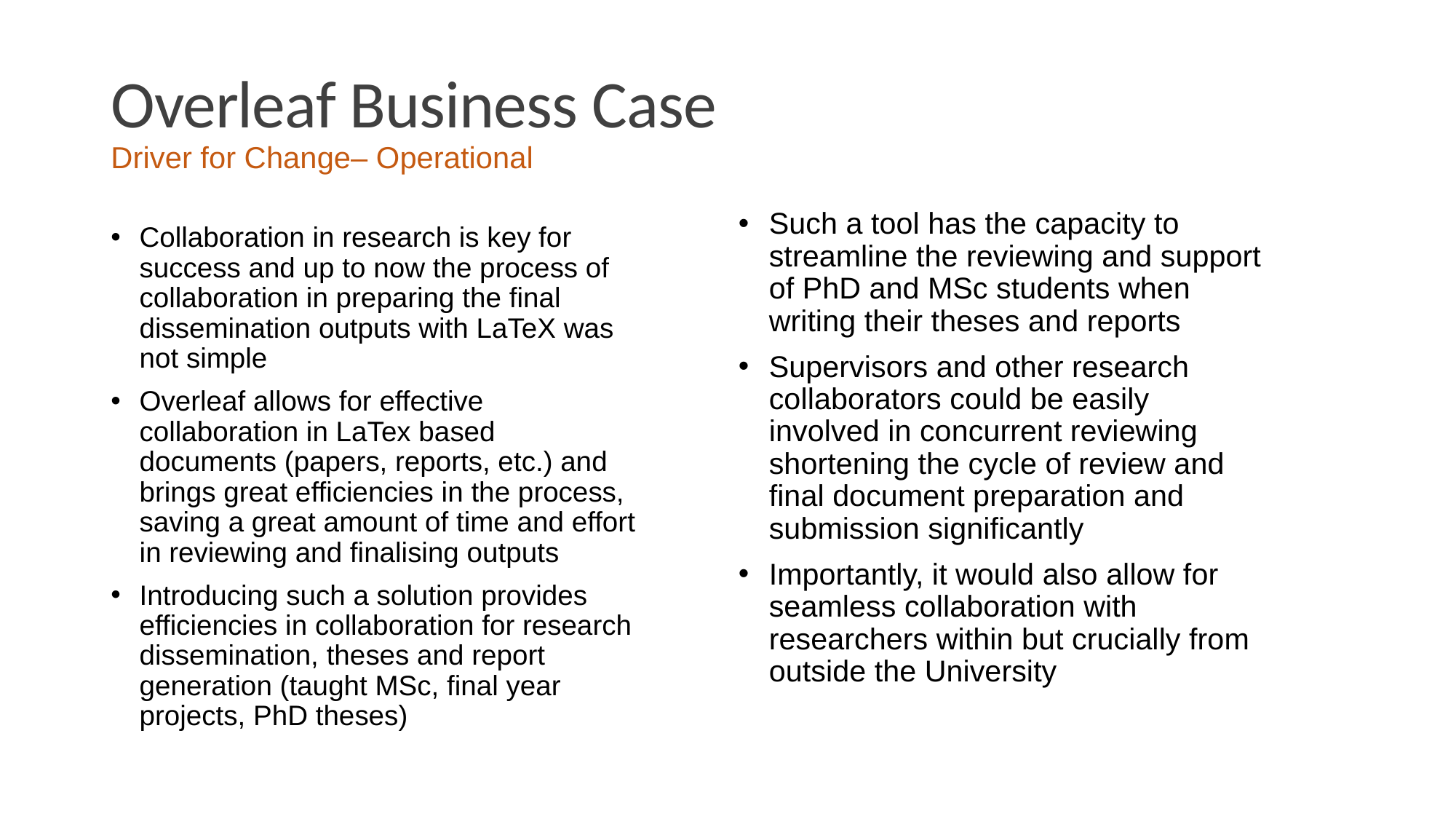

# Overleaf Business Case Driver for Change– Operational
Such a tool has the capacity to streamline the reviewing and support of PhD and MSc students when writing their theses and reports
Supervisors and other research collaborators could be easily involved in concurrent reviewing shortening the cycle of review and final document preparation and submission significantly
Importantly, it would also allow for seamless collaboration with researchers within but crucially from outside the University

Collaboration in research is key for success and up to now the process of collaboration in preparing the final dissemination outputs with LaTeX was not simple
Overleaf allows for effective collaboration in LaTex based documents (papers, reports, etc.) and brings great efficiencies in the process, saving a great amount of time and effort in reviewing and finalising outputs
Introducing such a solution provides efficiencies in collaboration for research dissemination, theses and report generation (taught MSc, final year projects, PhD theses)